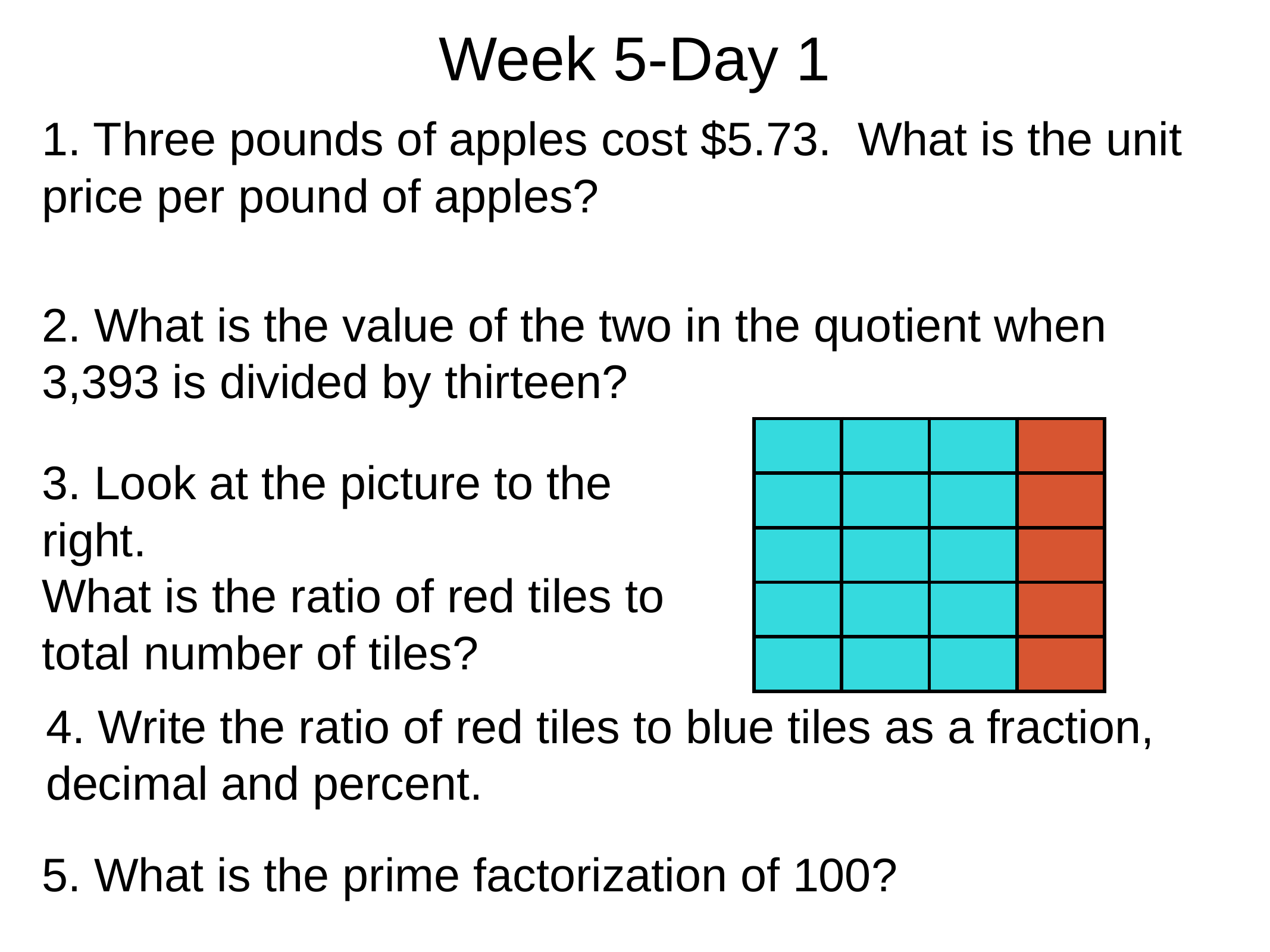

Week 5-Day 1
1. Three pounds of apples cost $5.73.  What is the unit price per pound of apples?
2. What is the value of the two in the quotient when 3,393 is divided by thirteen?
|  |  |  |  |
| --- | --- | --- | --- |
|  |  |  |  |
|  |  |  |  |
|  |  |  |  |
|  |  |  |  |
3. Look at the picture to the right.
What is the ratio of red tiles to total number of tiles?
4. Write the ratio of red tiles to blue tiles as a fraction, decimal and percent.
5. What is the prime factorization of 100?